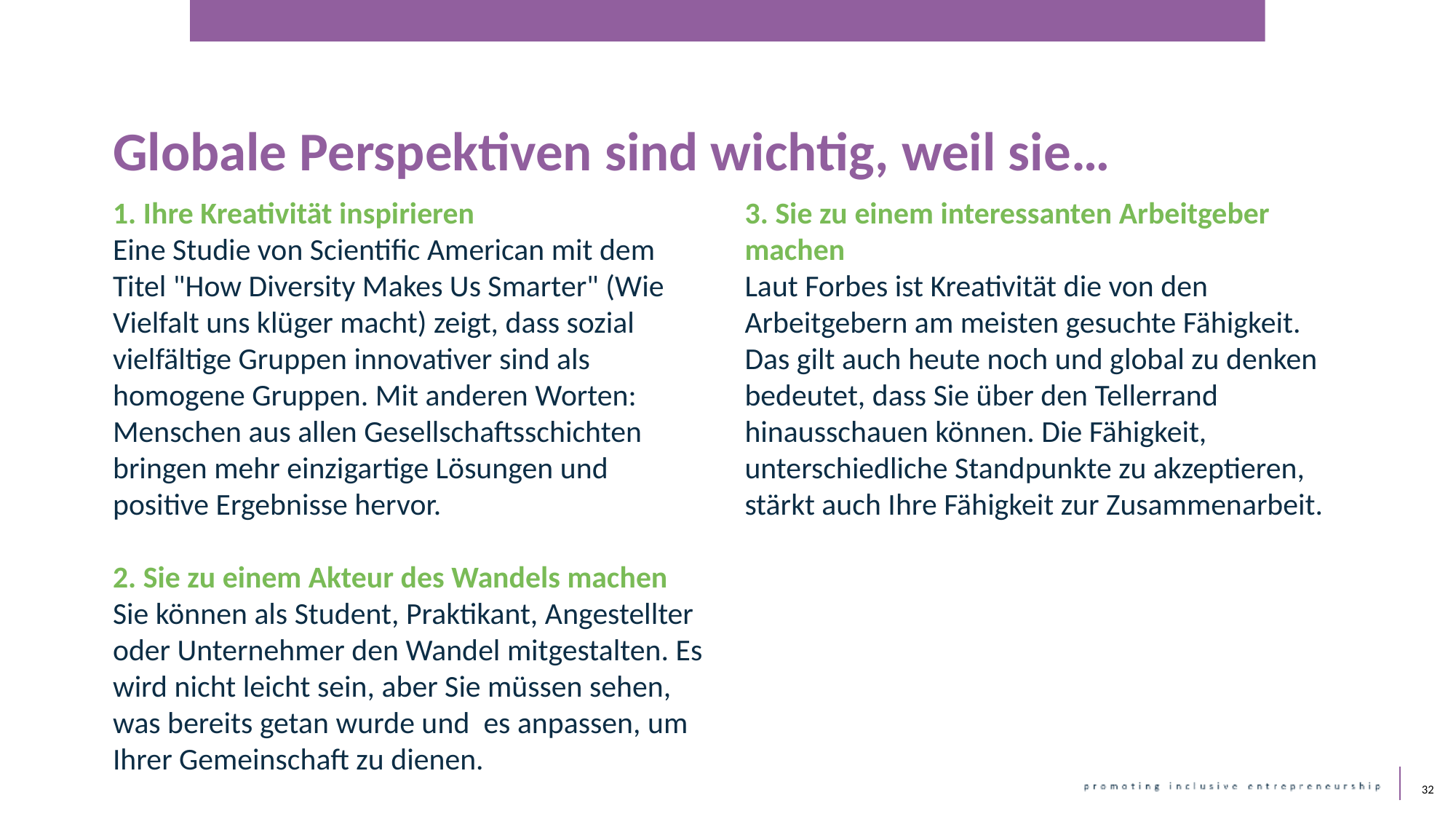

Globale Perspektiven sind wichtig, weil sie…
1. Ihre Kreativität inspirieren
Eine Studie von Scientific American mit dem Titel "How Diversity Makes Us Smarter" (Wie Vielfalt uns klüger macht) zeigt, dass sozial vielfältige Gruppen innovativer sind als homogene Gruppen. Mit anderen Worten: Menschen aus allen Gesellschaftsschichten bringen mehr einzigartige Lösungen und positive Ergebnisse hervor.

2. Sie zu einem Akteur des Wandels machen
Sie können als Student, Praktikant, Angestellter oder Unternehmer den Wandel mitgestalten. Es wird nicht leicht sein, aber Sie müssen sehen, was bereits getan wurde und  es anpassen, um Ihrer Gemeinschaft zu dienen.
3. Sie zu einem interessanten Arbeitgeber machen
Laut Forbes ist Kreativität die von den Arbeitgebern am meisten gesuchte Fähigkeit. Das gilt auch heute noch und global zu denken bedeutet, dass Sie über den Tellerrand hinausschauen können. Die Fähigkeit, unterschiedliche Standpunkte zu akzeptieren, stärkt auch Ihre Fähigkeit zur Zusammenarbeit.
32